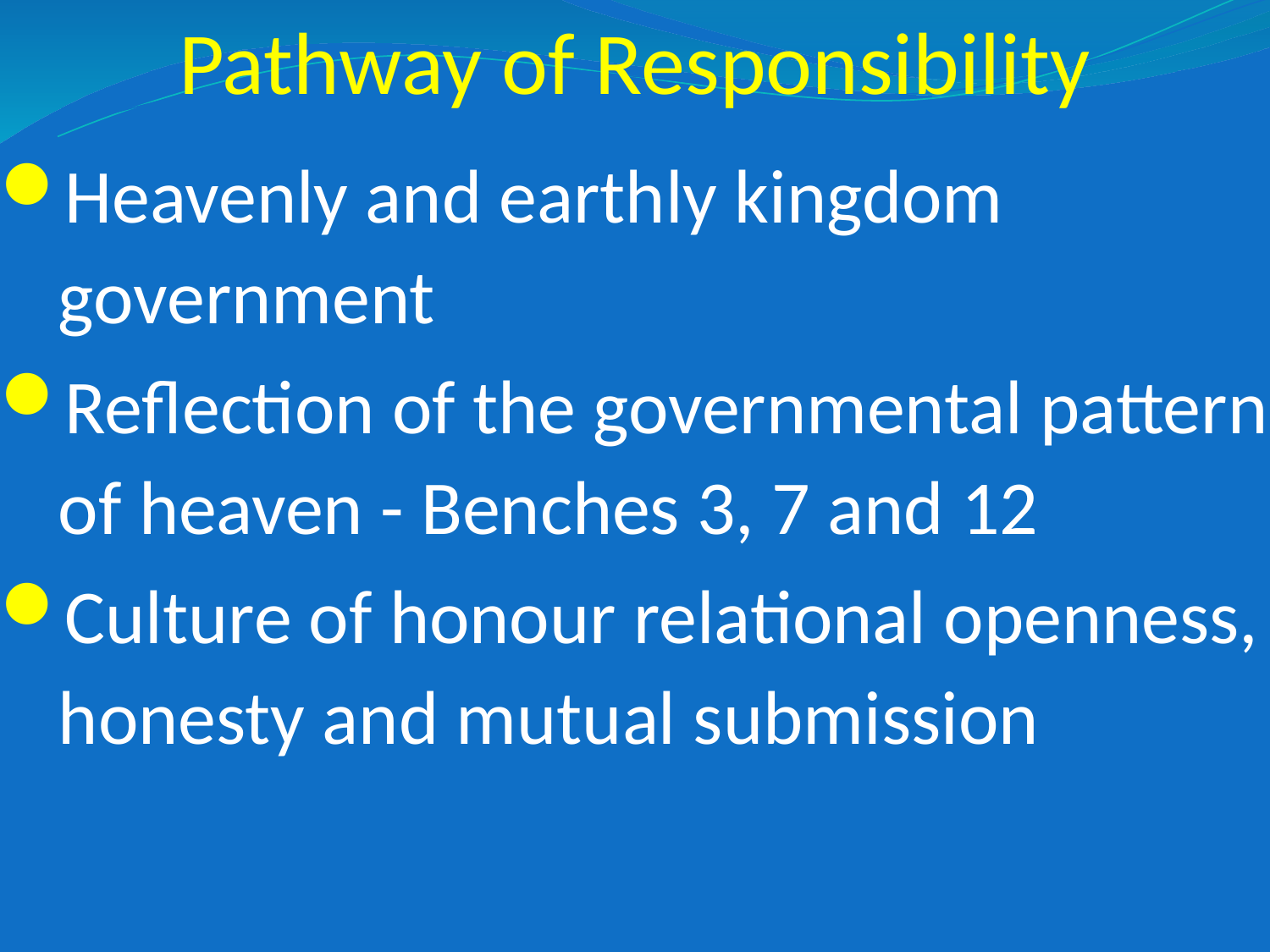

# Pathway of Responsibility
Heavenly and earthly kingdom government
Reflection of the governmental pattern of heaven - Benches 3, 7 and 12
Culture of honour relational openness, honesty and mutual submission